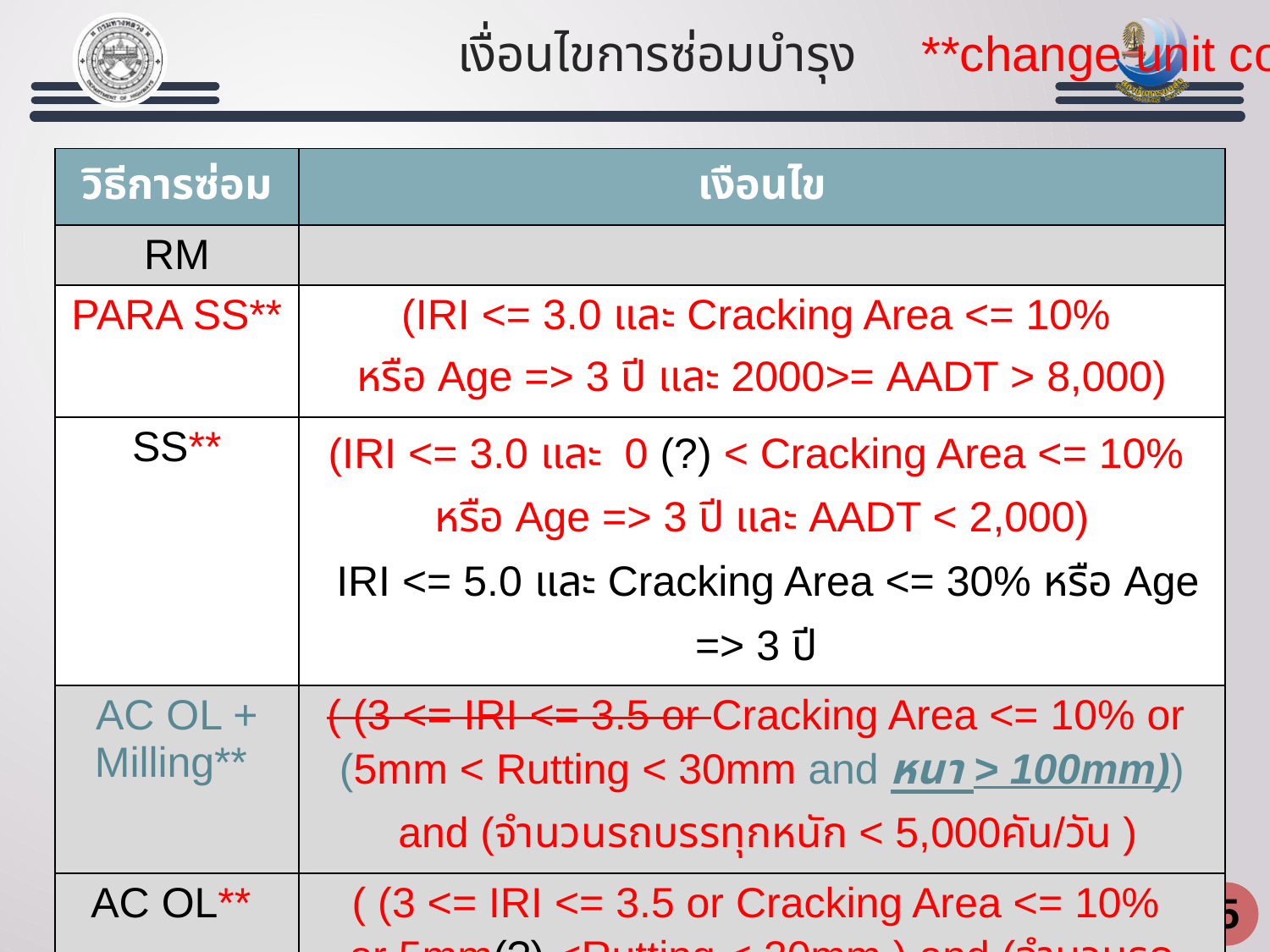

เงื่อนไขการซ่อมบำรุง     **change unit cost
| วิธีการซ่อม | เงือนไข |
| --- | --- |
| RM |  |
| PARA SS\*\* | (IRI <= 3.0 และ Cracking Area <= 10% หรือ Age => 3 ปี และ 2000>= AADT > 8,000) |
| SS\*\* | (IRI <= 3.0 และ 0 (?) < Cracking Area <= 10% หรือ Age => 3 ปี และ AADT < 2,000) IRI <= 5.0 และ Cracking Area <= 30% หรือ Age => 3 ปี |
| AC OL + Milling\*\* | ( (3 <= IRI <= 3.5 or Cracking Area <= 10% or (5mm < Rutting < 30mm and หนา > 100mm)) and (จำนวนรถบรรทุกหนัก < 5,000คัน/วัน ) |
| AC OL\*\* | ( (3 <= IRI <= 3.5 or Cracking Area <= 10% or 5mm(?) <Rutting < 30mm ) and (จำนวนรถบรรทุกหนัก < 3,000คัน/วัน ) (3 <= IRI <= 5 and AADT < 3,000) |
| Para AC OL\*\* | (3 <= IRI <= 3.5 or Cracking Area <= 10% or 5mm < Rutting < 30mm) and (3000 คัน/วัน <= จำนวนรถบรรทุกหนัก < 5,000คัน/วัน ) (3 <= IRI <= 5 and Cracking Area => 30% and AADT = ??) |
| PMA OL | ( (3 <= IRI <= 3.5 or Cracking Area <= 10% or 5mm < Rutting < 30mm) and (จำนวนรถบรรทุกหนัก >= 5,000คัน/วัน ) (3 <= IRI <= 5 and Cracking Area => 30% and AADT > 30,000) |
| Recycling 5 cm | (IRI => 3.5(?) and 10% < Cracking Area < 20% and AADT< 8,000) or (IRI => 3.5(?) and Rutting > 30mm and AADT < 8,000) (IRI => 3 and Cracking Area => 50% and AADT< 8,000) or (IRI => 3 and Rutting > 5 cm and AADT < 8,000) |
| Recycling 10 cm | (IRI => 3.5(?) and 10% < Cracking Area < 20% and AADT=> 8,000) or (IRI => 3.5(?) and Rutting > 30mm and AADT => 8,000) (IRI => 3 and Cracking Area => 50% and AADT=> 8,000) or (IRI => 3 and Rutting > 5 cm and AADT => 8,000) |
| ReCon | (IRI => 3.5(?) and Cracking Area > 20% and AADT=> 8,000) or (IRI => 3.5(?) and Rutting > 30mm and AADT => 8,000) |